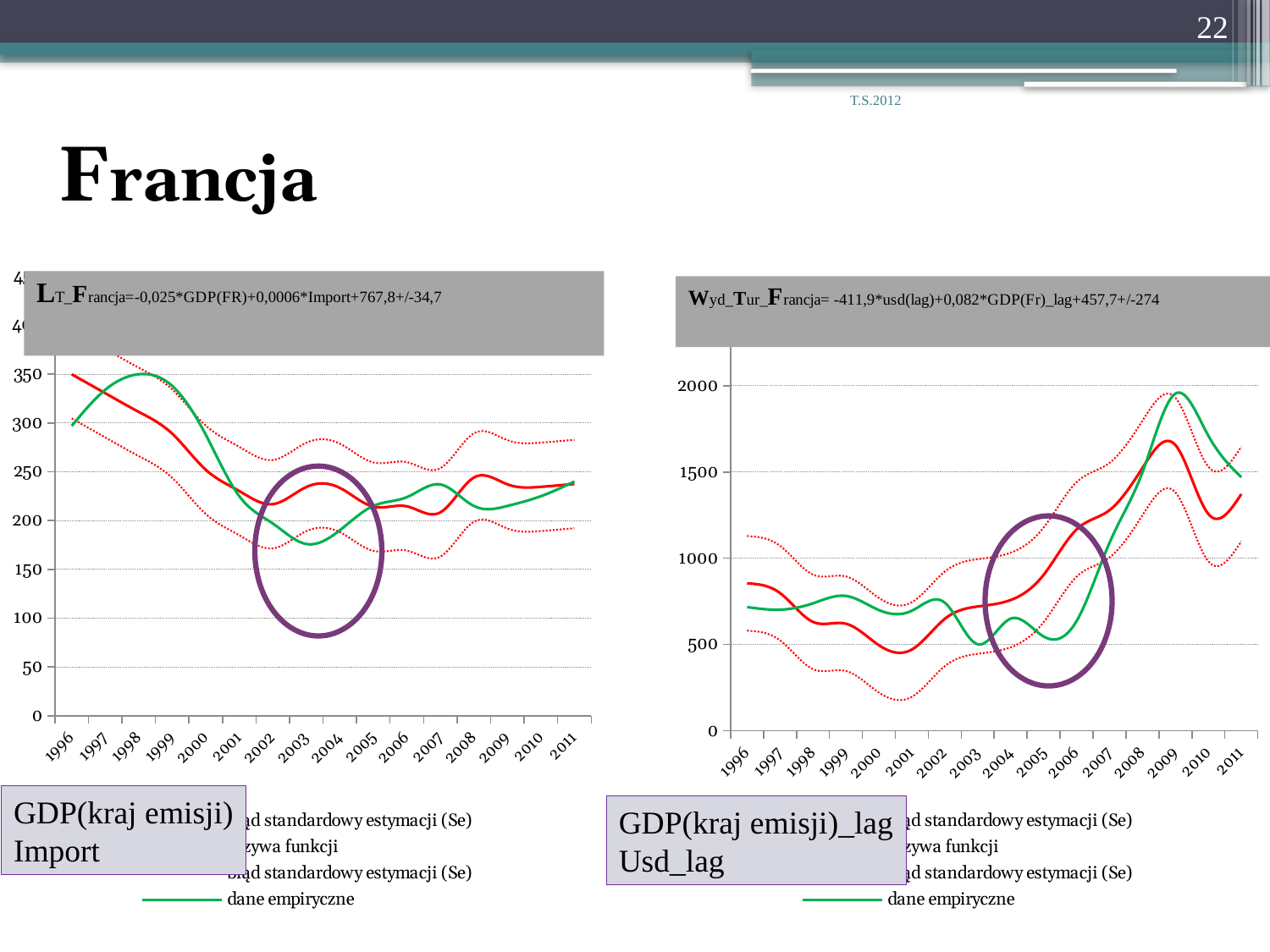

22
T.S.2012
# Francja

### Chart

| Category | błąd standardowy estymacji (Se) | krzywa funkcji | błąd standardowy estymacji (Se) | dane empiryczne |
|---|---|---|---|---|
| 1996 | 304.6886999999999 | 350.0007 | 395.3127 | 297.0 |
| 1997 | 285.2541 | 330.5660999999989 | 375.878099999999 | 334.0 |
| 1998 | 266.1327 | 311.4447 | 356.7566999999996 | 350.0 |
| 1999 | 243.74489999999992 | 289.0568999999999 | 334.3689 | 338.0 |
| 2000 | 206.79949999999997 | 252.11149999999998 | 297.4234999999986 | 288.0 |
| 2001 | 184.95170000000007 | 230.26369999999972 | 275.5756999999999 | 225.0 |
| 2002 | 171.5283000000006 | 216.8403 | 262.15229999999997 | 197.0 |
| 2003 | 189.0743 | 234.3863000000008 | 279.698299999999 | 176.0 |
| 2004 | 188.20549999999997 | 233.51749999999998 | 278.82950000000005 | 190.0 |
| 2005 | 168.98250000000004 | 214.29449999999997 | 259.6064999999999 | 215.0 |
| 2006 | 169.29409999999996 | 214.60609999999997 | 259.91809999999833 | 224.0 |
| 2007 | 163.1119 | 208.4239 | 253.73590000000002 | 237.0 |
| 2008 | 198.75389999999993 | 244.06589999999994 | 289.37789999999995 | 215.0 |
| 2009 | 191.81230000000056 | 237.1243 | 282.43629999999786 | 215.0 |
| 2010 | 189.25990000000002 | 234.57190000000003 | 279.88390000000004 | 225.0 |
| 2011 | 192.1599 | 237.4719 | 282.783899999999 | 240.0 |

### Chart

| Category | błąd standardowy estymacji (Se) | krzywa funkcji | błąd standardowy estymacji (Se) | dane empiryczne |
|---|---|---|---|---|
| 1996 | 580.75036 | 854.7903600000005 | 1128.83036 | 717.269 |
| 1997 | 524.2483970000005 | 798.2883970000038 | 1072.3283970000002 | 702.0912000000001 |
| 1998 | 357.3506864000003 | 631.3906863999995 | 905.430686399998 | 738.9896 |
| 1999 | 346.70257639999994 | 620.7425764000002 | 894.7825764000002 | 781.5975 |
| 2000 | 222.0701150000001 | 496.1101149999989 | 770.1501149999995 | 699.7704000000028 |
| 2001 | 197.18529119999982 | 471.22529119999984 | 745.2652911999975 | 695.9629999999975 |
| 2002 | 375.00064620000035 | 649.0406462000003 | 923.0806462000005 | 742.4689999999995 |
| 2003 | 446.53261100000003 | 720.5726109999995 | 994.612610999998 | 501.66809999999964 |
| 2004 | 484.04875619999996 | 758.0887562000036 | 1032.1287562 | 650.4119999999995 |
| 2005 | 630.0139320000005 | 904.0539320000006 | 1178.0939319999998 | 546.6812 |
| 2006 | 892.9000184000004 | 1166.9400184000003 | 1440.9800184000003 | 636.0124999999995 |
| 2007 | 1004.7999450000005 | 1278.8399450000004 | 1552.8799450000004 | 1090.0798 |
| 2008 | 1249.7300686 | 1523.7700686 | 1797.8100686 | 1499.0 |
| 2009 | 1381.8763538000003 | 1655.9163538000057 | 1929.9563538000011 | 1954.7 |
| 2010 | 982.2208150000001 | 1256.260815 | 1530.300815 | 1709.9 |
| 2011 | 1097.9565106000011 | 1371.996510600001 | 1646.0365106 | 1469.8 |

GDP(kraj emisji)
Import
GDP(kraj emisji)_lag
Usd_lag